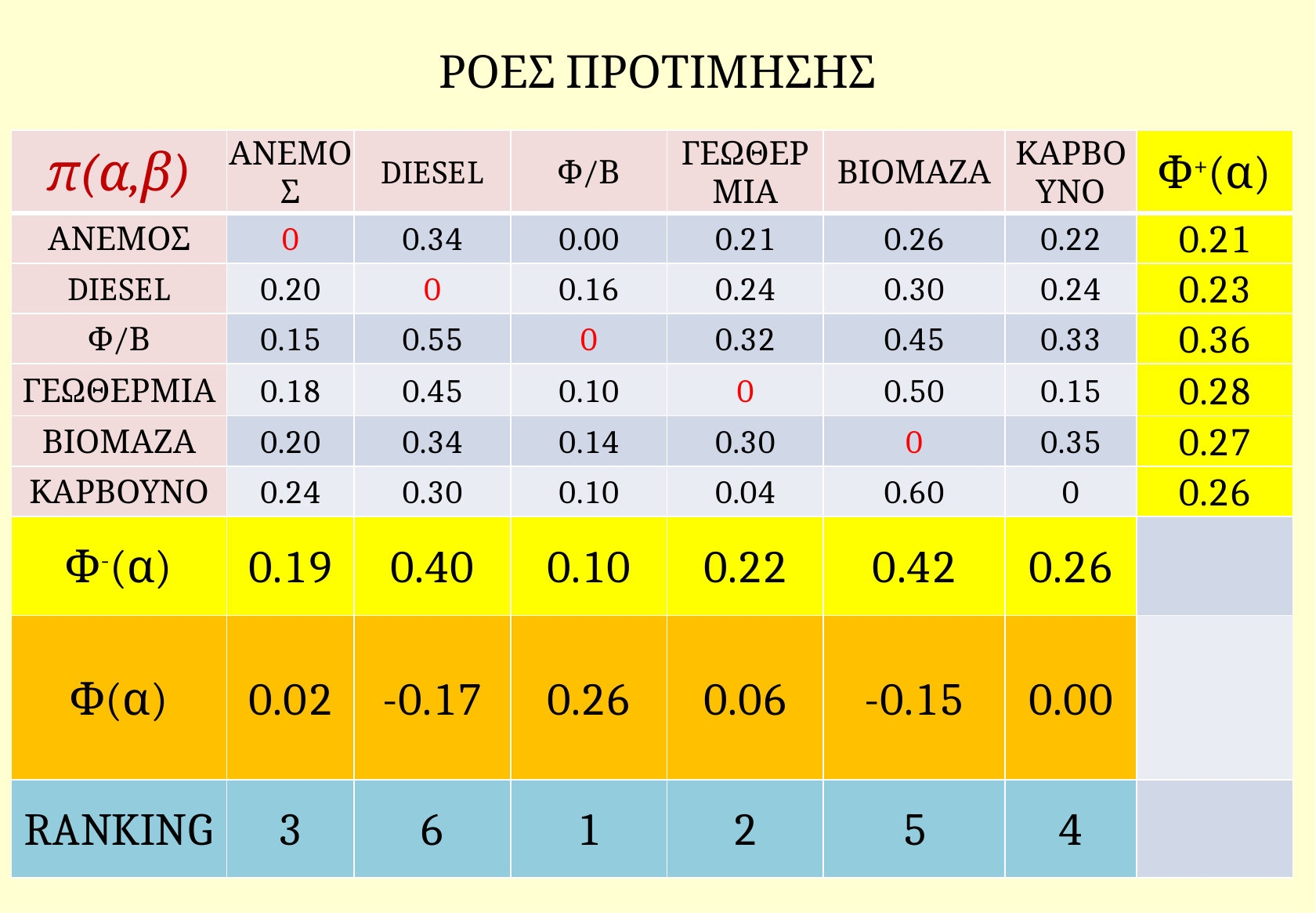

# ΡΟΕΣ ΠΡΟΤΙΜΗΣΗΣ
| π(α,β) | ΑΝΕΜΟΣ | DIESEL | Φ/Β | ΓΕΩΘΕΡΜΙΑ | ΒΙΟΜΑΖΑ | ΚΑΡΒΟΥΝΟ | Φ+(α) |
| --- | --- | --- | --- | --- | --- | --- | --- |
| ΑΝΕΜΟΣ | 0 | 0.34 | 0.00 | 0.21 | 0.26 | 0.22 | 0.21 |
| DIESEL | 0.20 | 0 | 0.16 | 0.24 | 0.30 | 0.24 | 0.23 |
| Φ/Β | 0.15 | 0.55 | 0 | 0.32 | 0.45 | 0.33 | 0.36 |
| ΓΕΩΘΕΡΜΙΑ | 0.18 | 0.45 | 0.10 | 0 | 0.50 | 0.15 | 0.28 |
| ΒΙΟΜΑΖΑ | 0.20 | 0.34 | 0.14 | 0.30 | 0 | 0.35 | 0.27 |
| ΚΑΡΒΟΥΝΟ | 0.24 | 0.30 | 0.10 | 0.04 | 0.60 | 0 | 0.26 |
| Φ-(α) | 0.19 | 0.40 | 0.10 | 0.22 | 0.42 | 0.26 |  |
| Φ(α) | 0.02 | -0.17 | 0.26 | 0.06 | -0.15 | 0.00 |  |
| RANKING | 3 | 6 | 1 | 2 | 5 | 4 |  |